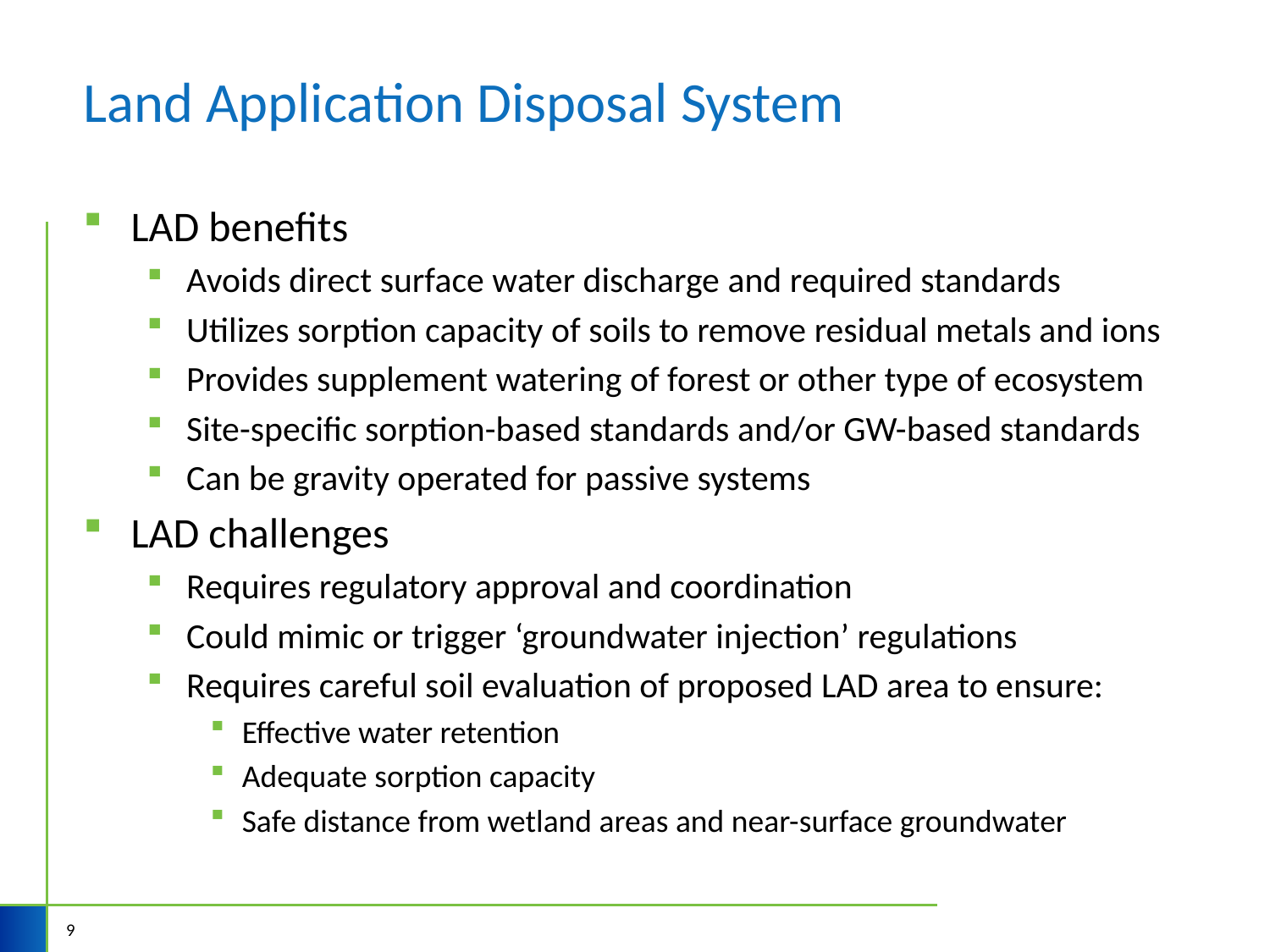

# Land Application Disposal System
LAD benefits
Avoids direct surface water discharge and required standards
Utilizes sorption capacity of soils to remove residual metals and ions
Provides supplement watering of forest or other type of ecosystem
Site-specific sorption-based standards and/or GW-based standards
Can be gravity operated for passive systems
LAD challenges
Requires regulatory approval and coordination
Could mimic or trigger ‘groundwater injection’ regulations
Requires careful soil evaluation of proposed LAD area to ensure:
Effective water retention
Adequate sorption capacity
Safe distance from wetland areas and near-surface groundwater

9